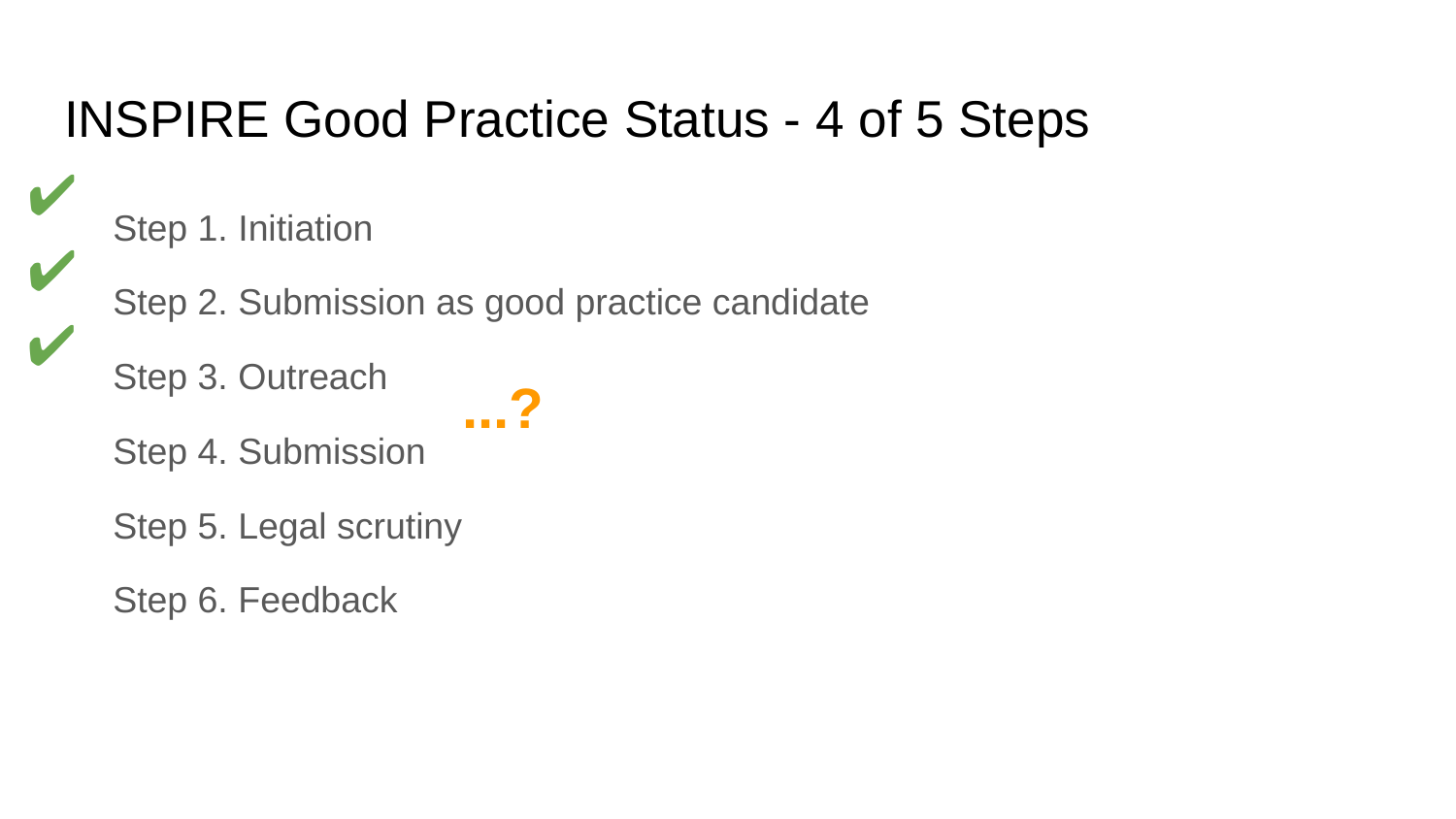

# INSPIRE Good Practice Status - 4 of 5 Steps
✔
Step 1. Initiation
Step 2. Submission as good practice candidate
Step 3. Outreach
Step 4. Submission
Step 5. Legal scrutiny
Step 6. Feedback
✔
✔
...?